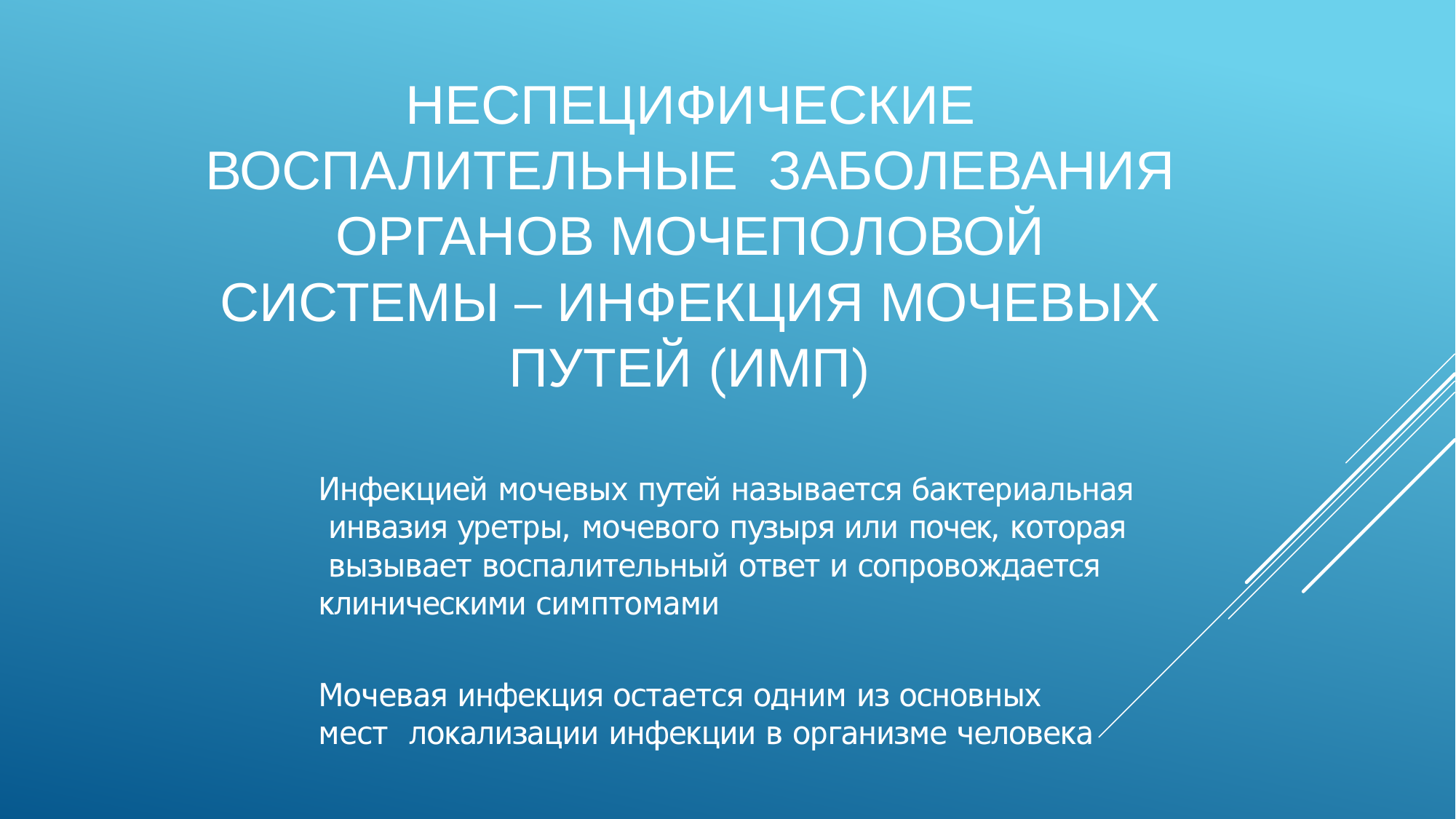

# Неспецифические воспалительные  заболевания органов мочеполовой
системы – инфекция мочевых путей (ИМП)
Инфекцией мочевых путей называется бактериальная  инвазия уретры, мочевого пузыря или почек, которая  вызывает воспалительный ответ и сопровождается
клиническими симптомами

Мочевая инфекция остается одним из основных мест  локализации инфекции в организме человека